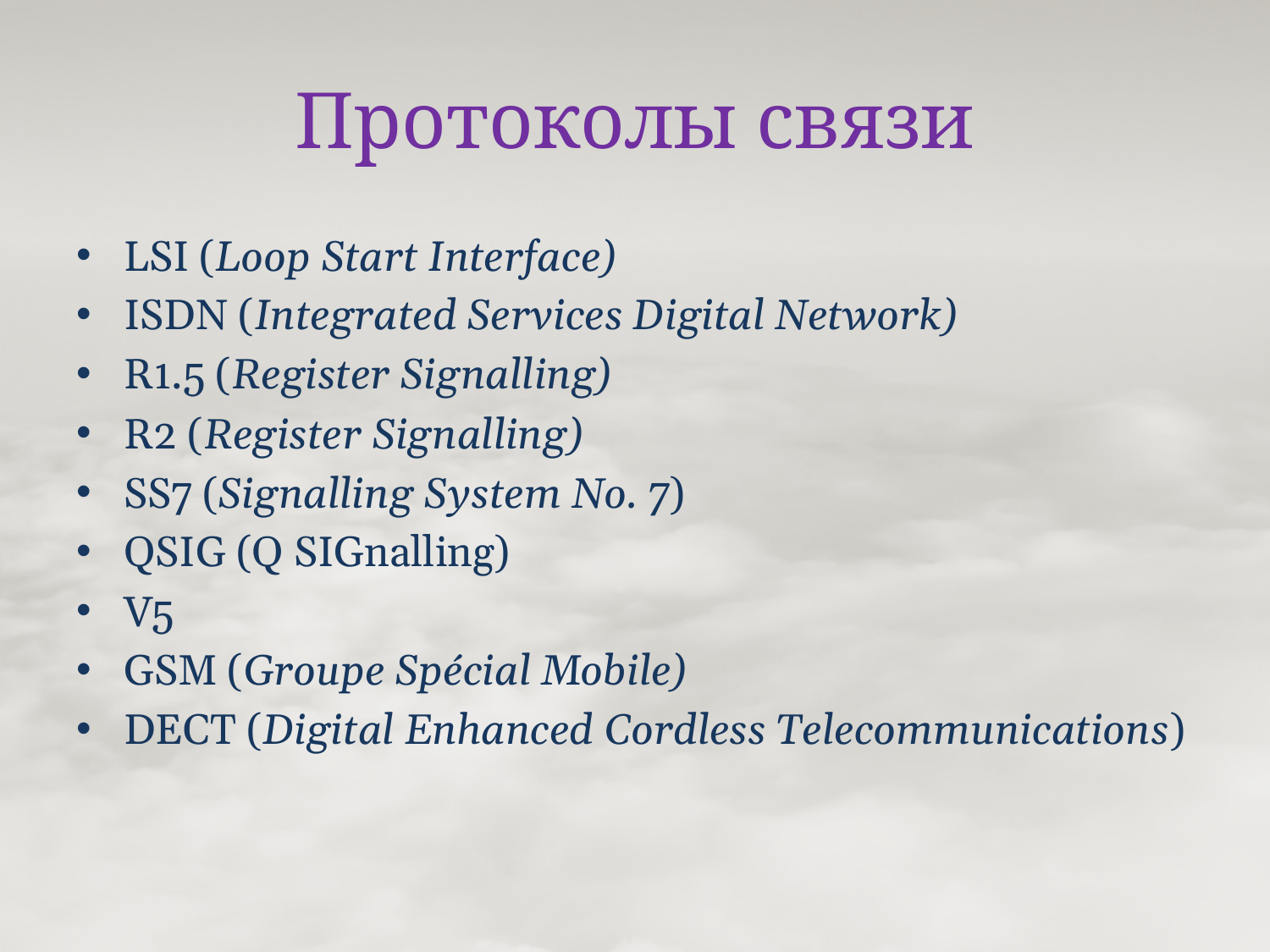

# Протоколы связи
LSI (Loop Start Interface)
ISDN (Integrated Services Digital Network)
R1.5 (Register Signalling)
R2 (Register Signalling)
SS7 (Signalling System No. 7)
QSIG (Q SIGnalling)
V5
GSM (Groupe Spécial Mobile)
DECT (Digital Enhanced Cordless Telecommunications)